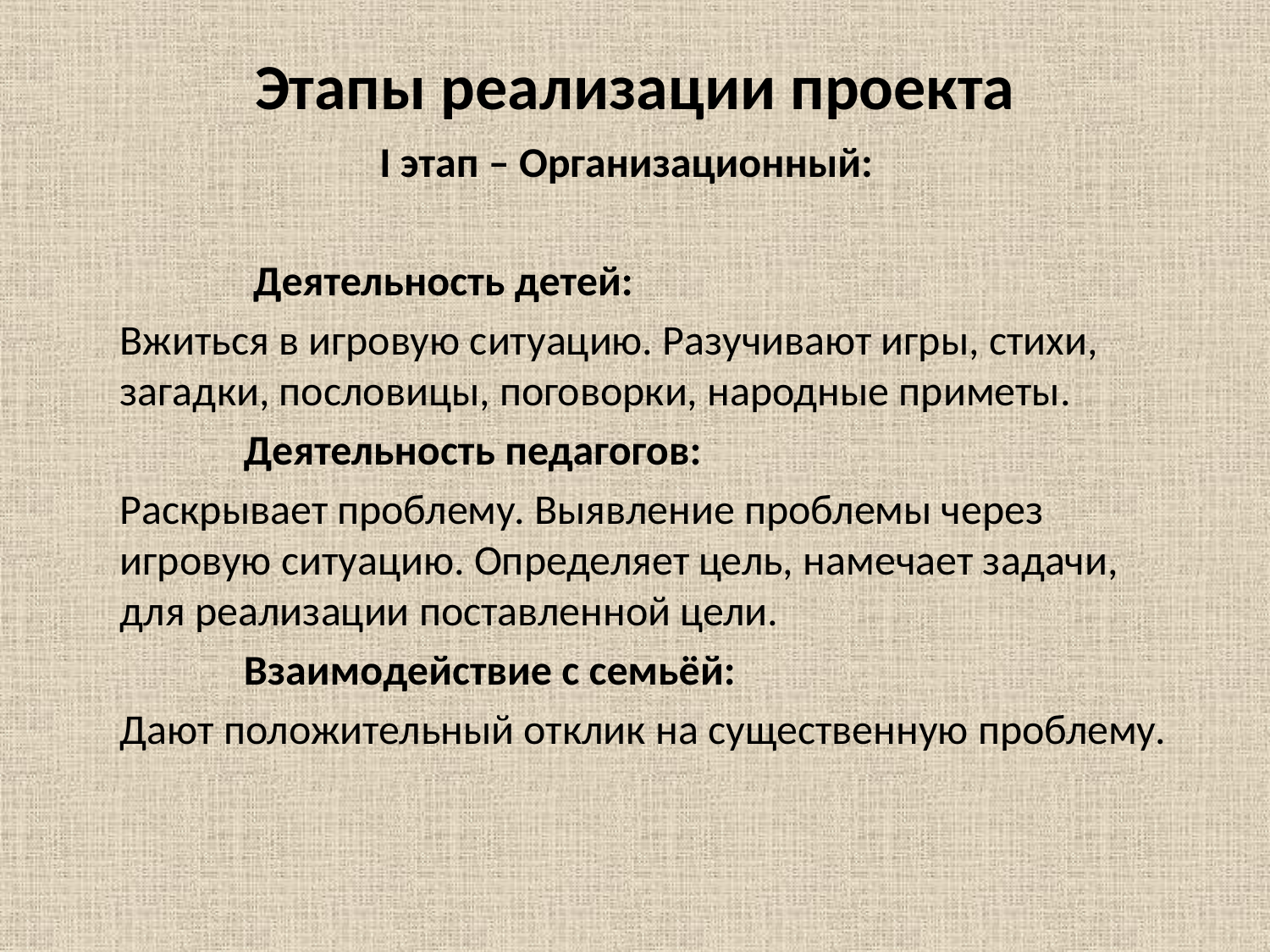

# Этапы реализации проекта
I этап – Организационный:

                   Деятельность детей:
     Вжиться в игровую ситуацию. Разучивают игры, стихи, загадки, пословицы, поговорки, народные приметы.
                  Деятельность педагогов:
     Раскрывает проблему. Выявление проблемы через игровую ситуацию. Определяет цель, намечает задачи, для реализации поставленной цели.
                  Взаимодействие с семьёй:
     Дают положительный отклик на существенную проблему.